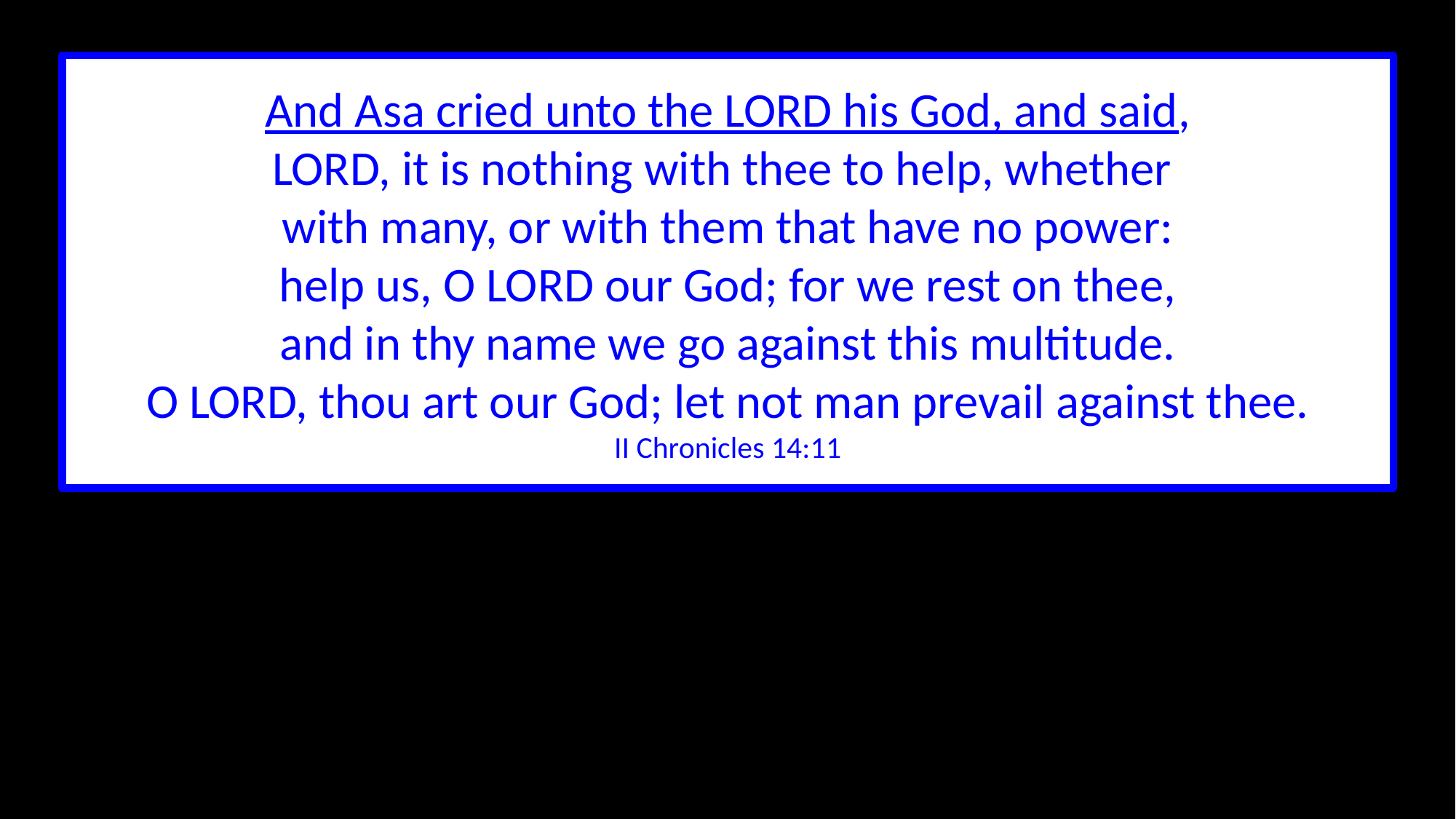

And Asa cried unto the LORD his God, and said,
LORD, it is nothing with thee to help, whether
with many, or with them that have no power:
help us, O LORD our God; for we rest on thee,
and in thy name we go against this multitude.
O LORD, thou art our God; let not man prevail against thee.
II Chronicles 14:11